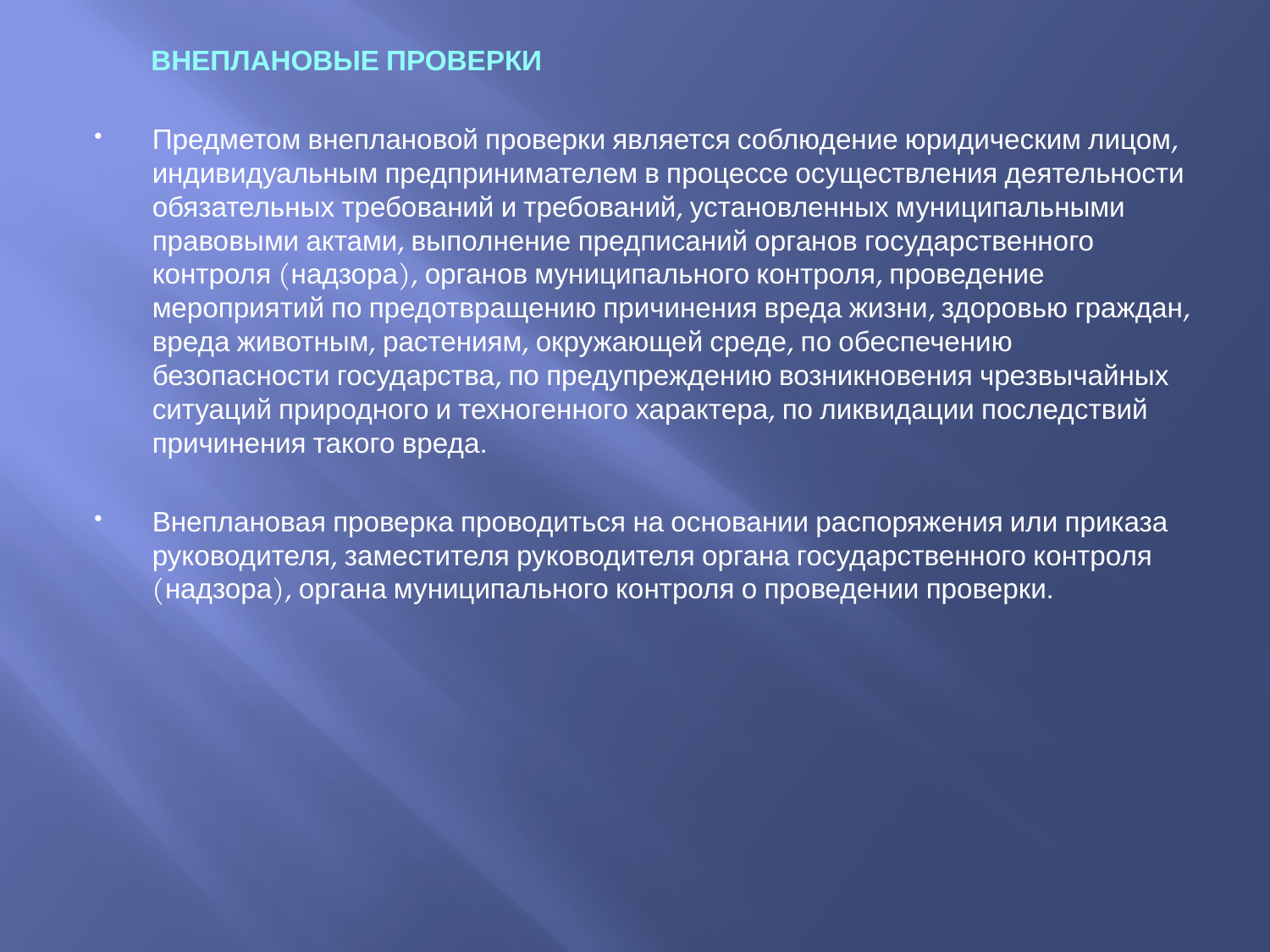

ВНЕПЛАНОВЫЕ ПРОВЕРКИ

Предметом внеплановой проверки является соблюдение юридическим лицом, индивидуальным предпринимателем в процессе осуществления деятельности обязательных требований и требований, установленных муниципальными правовыми актами, выполнение предписаний органов государственного контроля (надзора), органов муниципального контроля, проведение мероприятий по предотвращению причинения вреда жизни, здоровью граждан, вреда животным, растениям, окружающей среде, по обеспечению безопасности государства, по предупреждению возникновения чрезвычайных ситуаций природного и техногенного характера, по ликвидации последствий причинения такого вреда.

Внеплановая проверка проводиться на основании распоряжения или приказа руководителя, заместителя руководителя органа государственного контроля (надзора), органа муниципального контроля о проведении проверки.